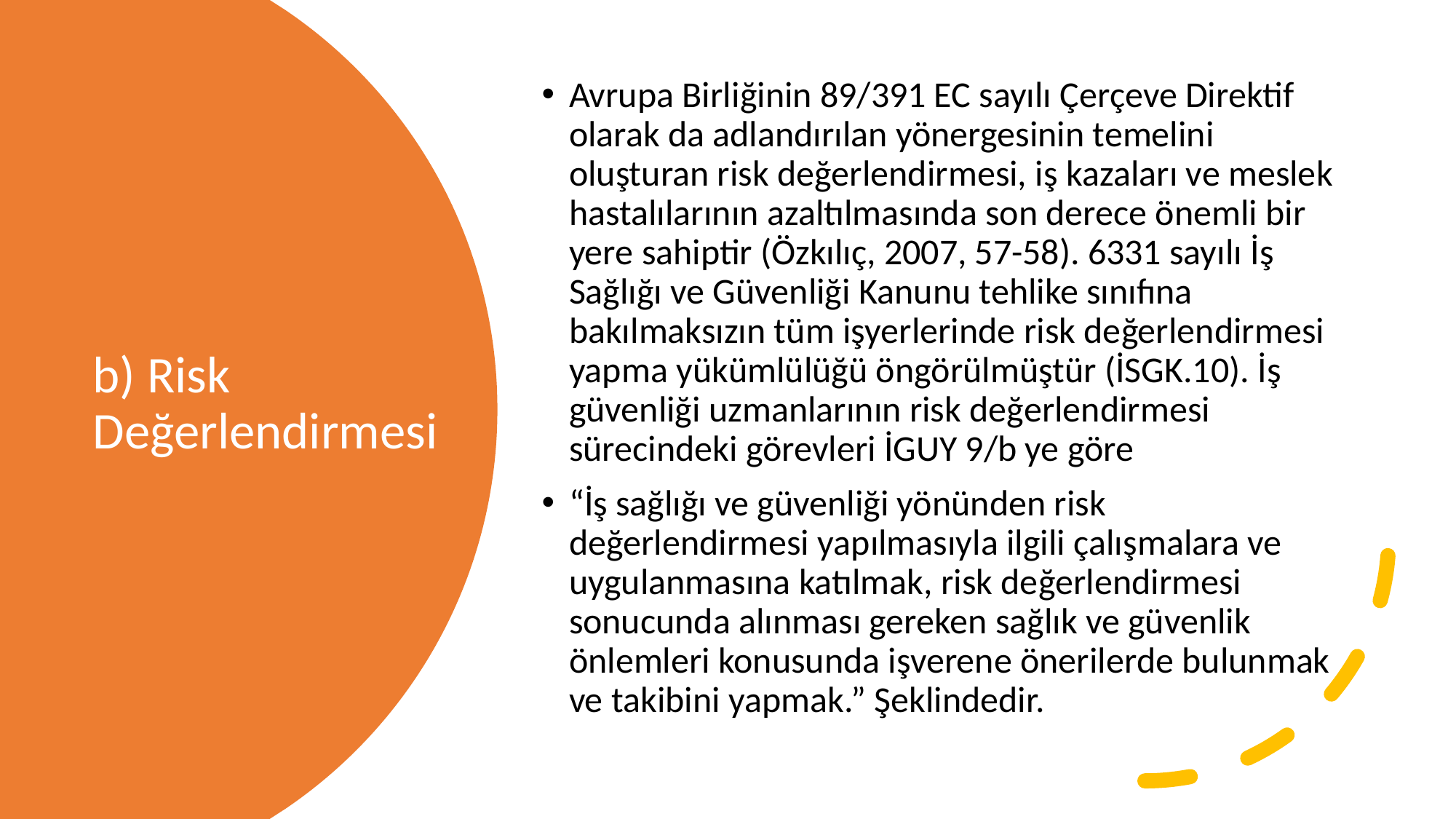

Avrupa Birliğinin 89/391 EC sayılı Çerçeve Direktif olarak da adlandırılan yönergesinin temelini oluşturan risk değerlendirmesi, iş kazaları ve meslek hastalılarının azaltılmasında son derece önemli bir yere sahiptir (Özkılıç, 2007, 57-58). 6331 sayılı İş Sağlığı ve Güvenliği Kanunu tehlike sınıfına bakılmaksızın tüm işyerlerinde risk değerlendirmesi yapma yükümlülüğü öngörülmüştür (İSGK.10). İş güvenliği uzmanlarının risk değerlendirmesi sürecindeki görevleri İGUY 9/b ye göre
“İş sağlığı ve güvenliği yönünden risk değerlendirmesi yapılmasıyla ilgili çalışmalara ve uygulanmasına katılmak, risk değerlendirmesi sonucunda alınması gereken sağlık ve güvenlik önlemleri konusunda işverene önerilerde bulunmak ve takibini yapmak.” Şeklindedir.

# b) Risk Değerlendirmesi